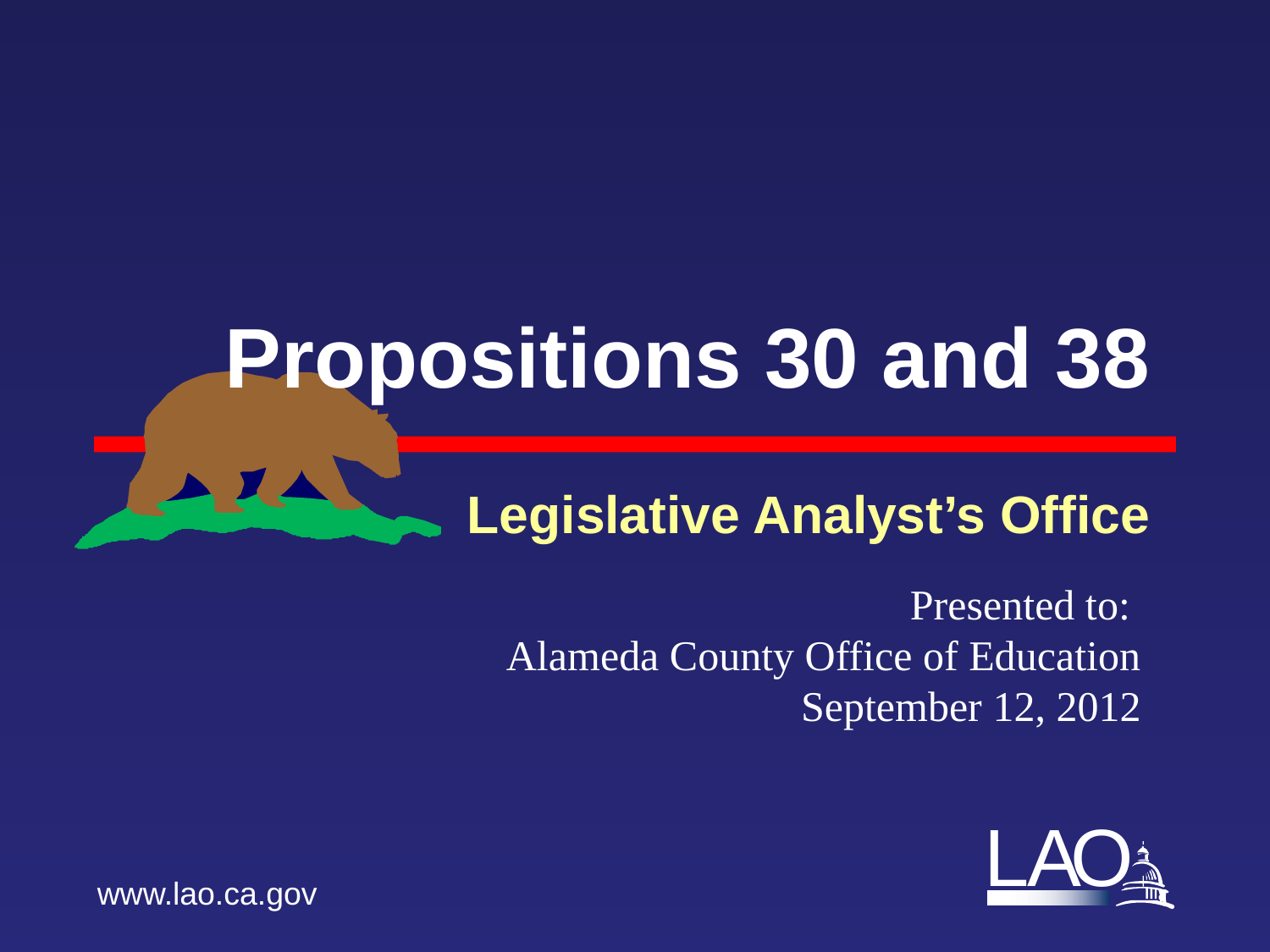

# Propositions 30 and 38
Legislative Analyst’s Office
Presented to:
Alameda County Office of Education
September 12, 2012
www.lao.ca.gov